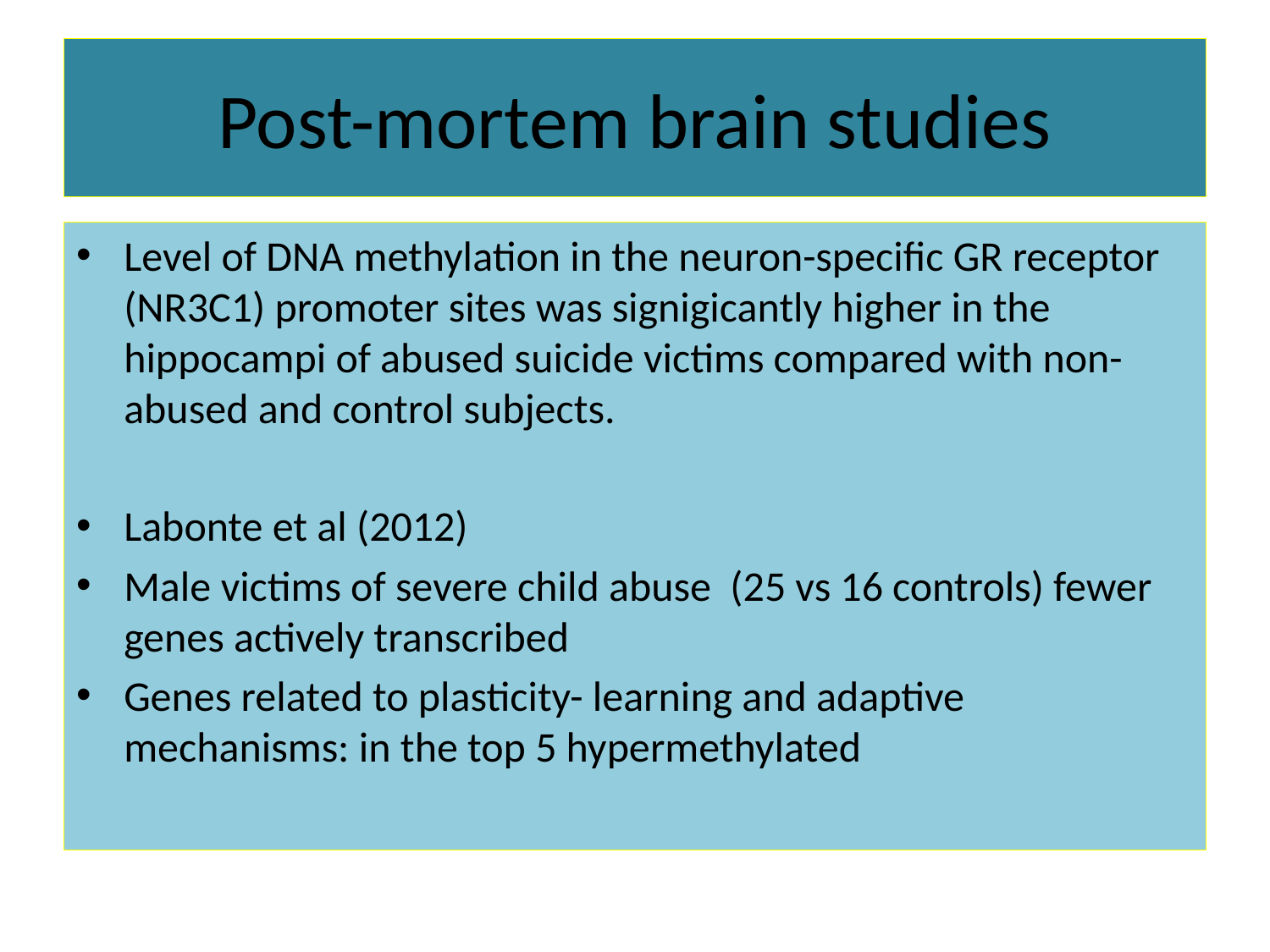

# Post-mortem brain studies
Level of DNA methylation in the neuron-specific GR receptor (NR3C1) promoter sites was signigicantly higher in the hippocampi of abused suicide victims compared with non-abused and control subjects.

Labonte et al (2012)
Male victims of severe child abuse  (25 vs 16 controls) fewer genes actively transcribed
Genes related to plasticity- learning and adaptive mechanisms: in the top 5 hypermethylated